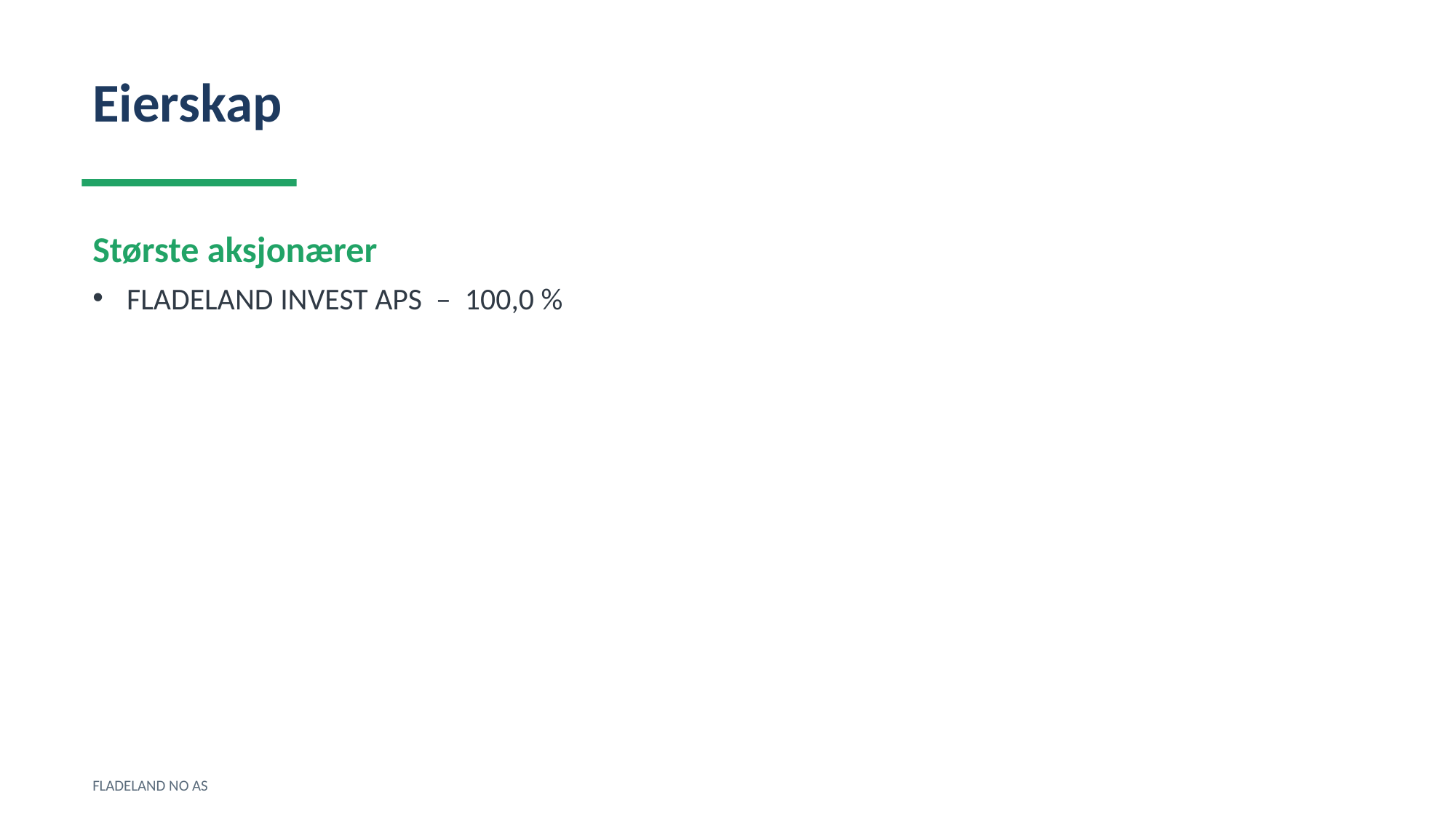

Eierskap

Største aksjonærer
FLADELAND INVEST APS  –  100,0 %
FLADELAND NO AS